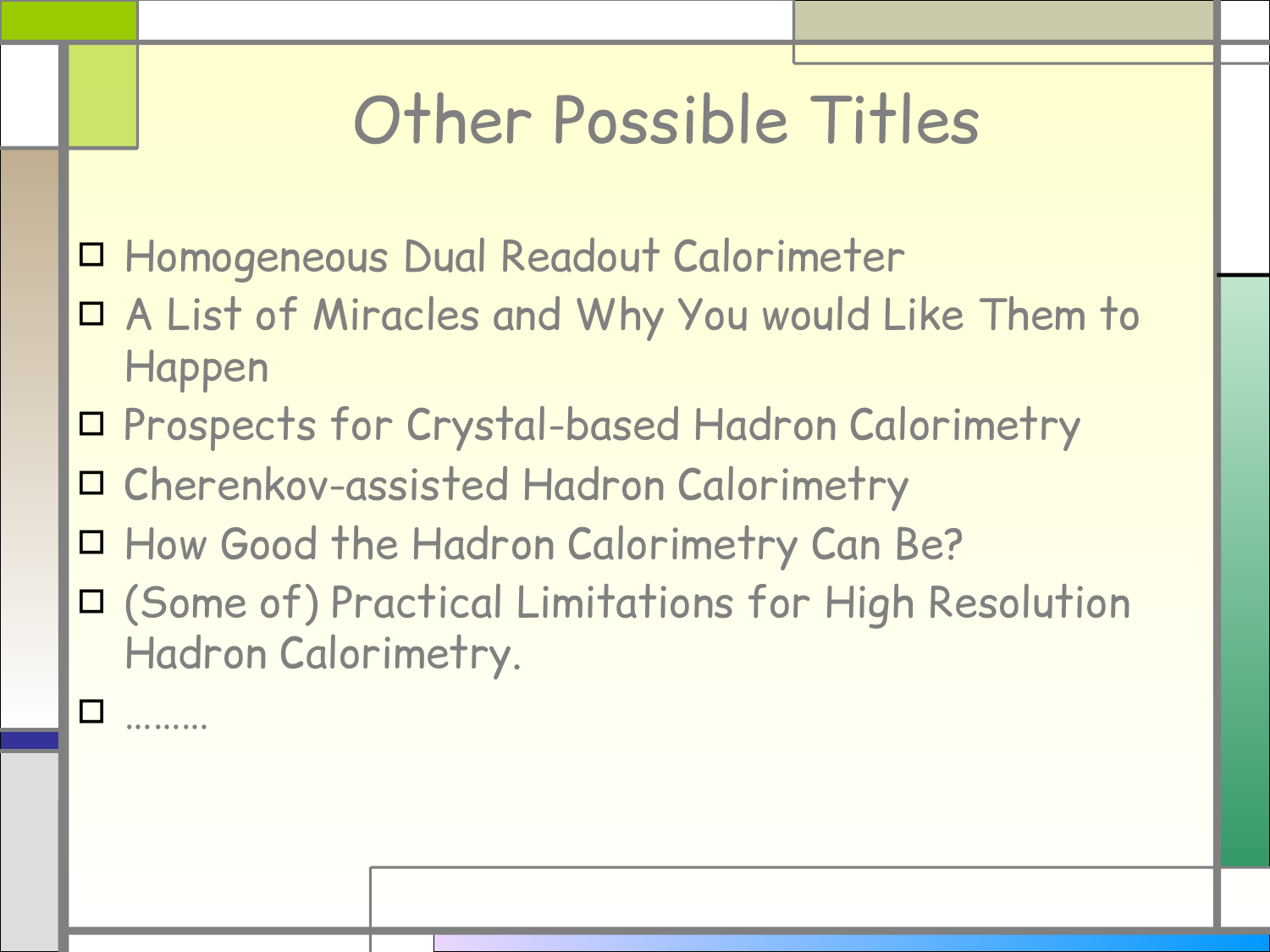

# Other Possible Titles
Homogeneous Dual Readout Calorimeter
A List of Miracles and Why You would Like Them to Happen
Prospects for Crystal-based Hadron Calorimetry
Cherenkov-assisted Hadron Calorimetry
How Good the Hadron Calorimetry Can Be?
(Some of) Practical Limitations for High Resolution Hadron Calorimetry.
………